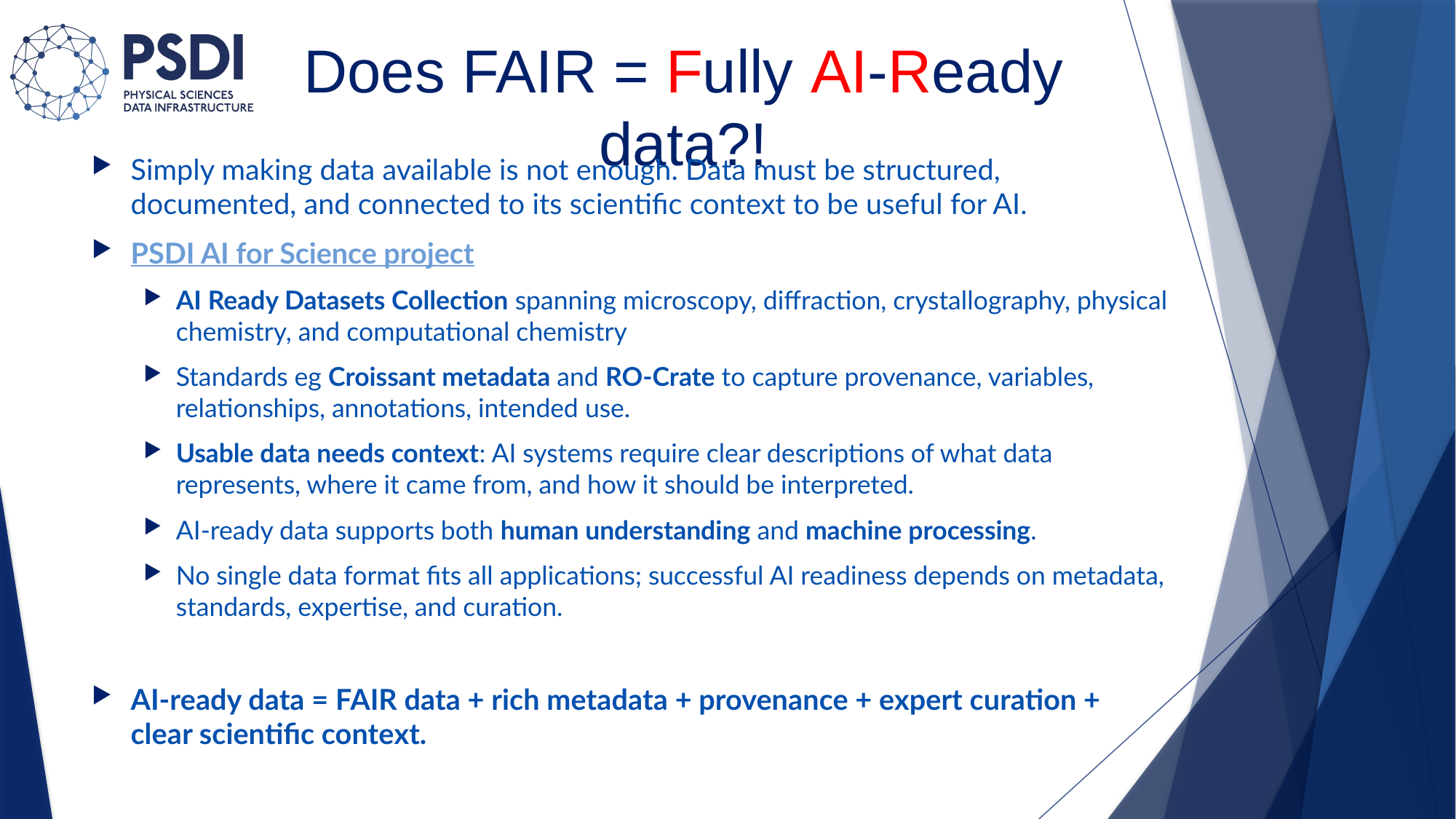

# Does FAIR = Fully AI-Ready data?!
Simply making data available is not enough. Data must be structured, documented, and connected to its scientific context to be useful for AI.
PSDI AI for Science project
AI Ready Datasets Collection spanning microscopy, diffraction, crystallography, physical chemistry, and computational chemistry
Standards eg Croissant metadata and RO-Crate to capture provenance, variables, relationships, annotations, intended use.
Usable data needs context: AI systems require clear descriptions of what data represents, where it came from, and how it should be interpreted.
AI-ready data supports both human understanding and machine processing.
No single data format fits all applications; successful AI readiness depends on metadata, standards, expertise, and curation.

AI-ready data = FAIR data + rich metadata + provenance + expert curation + clear scientific context.